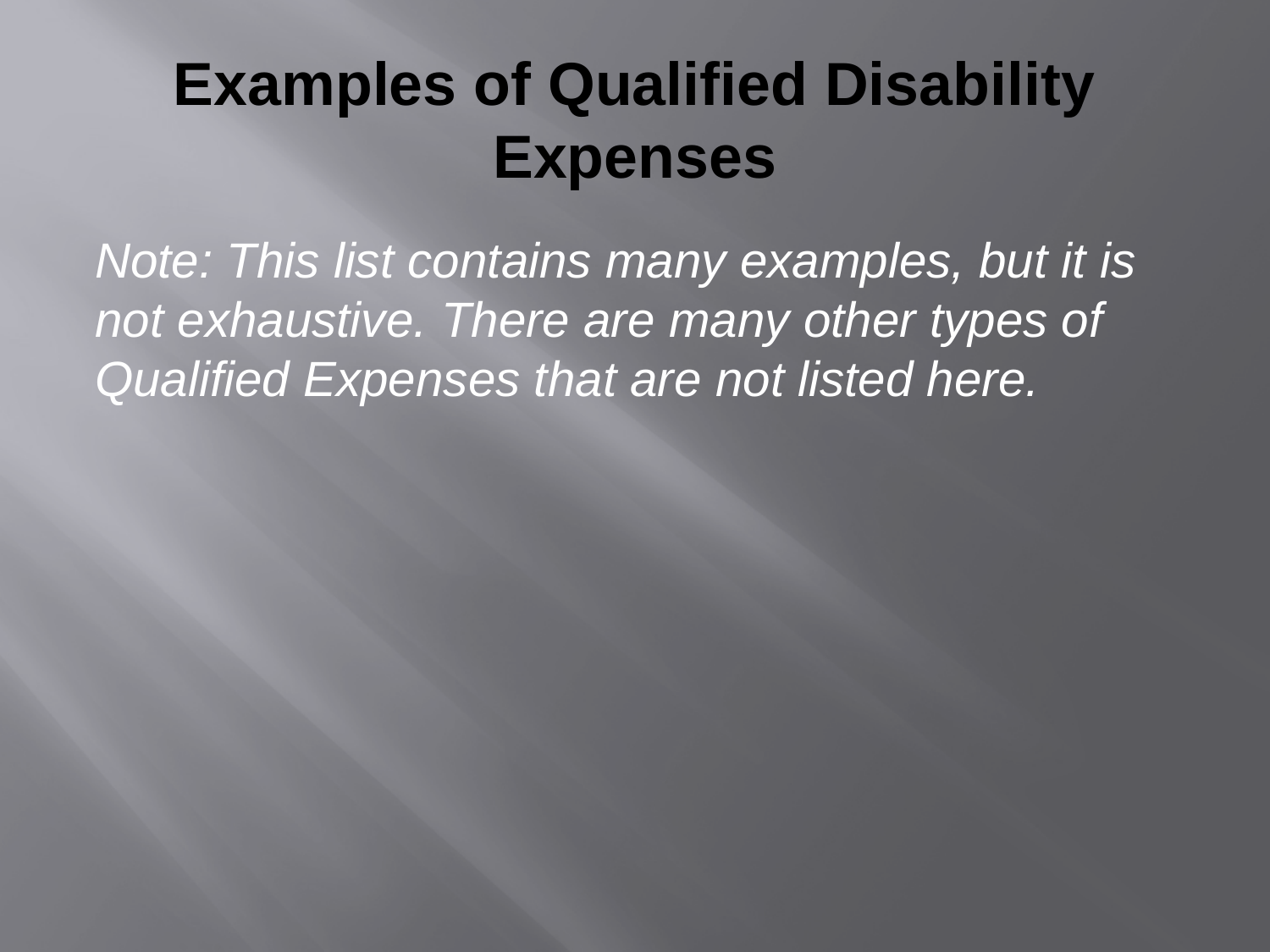

# Examples of Qualified Disability Expenses
Note: This list contains many examples, but it is not exhaustive. There are many other types of Qualified Expenses that are not listed here.